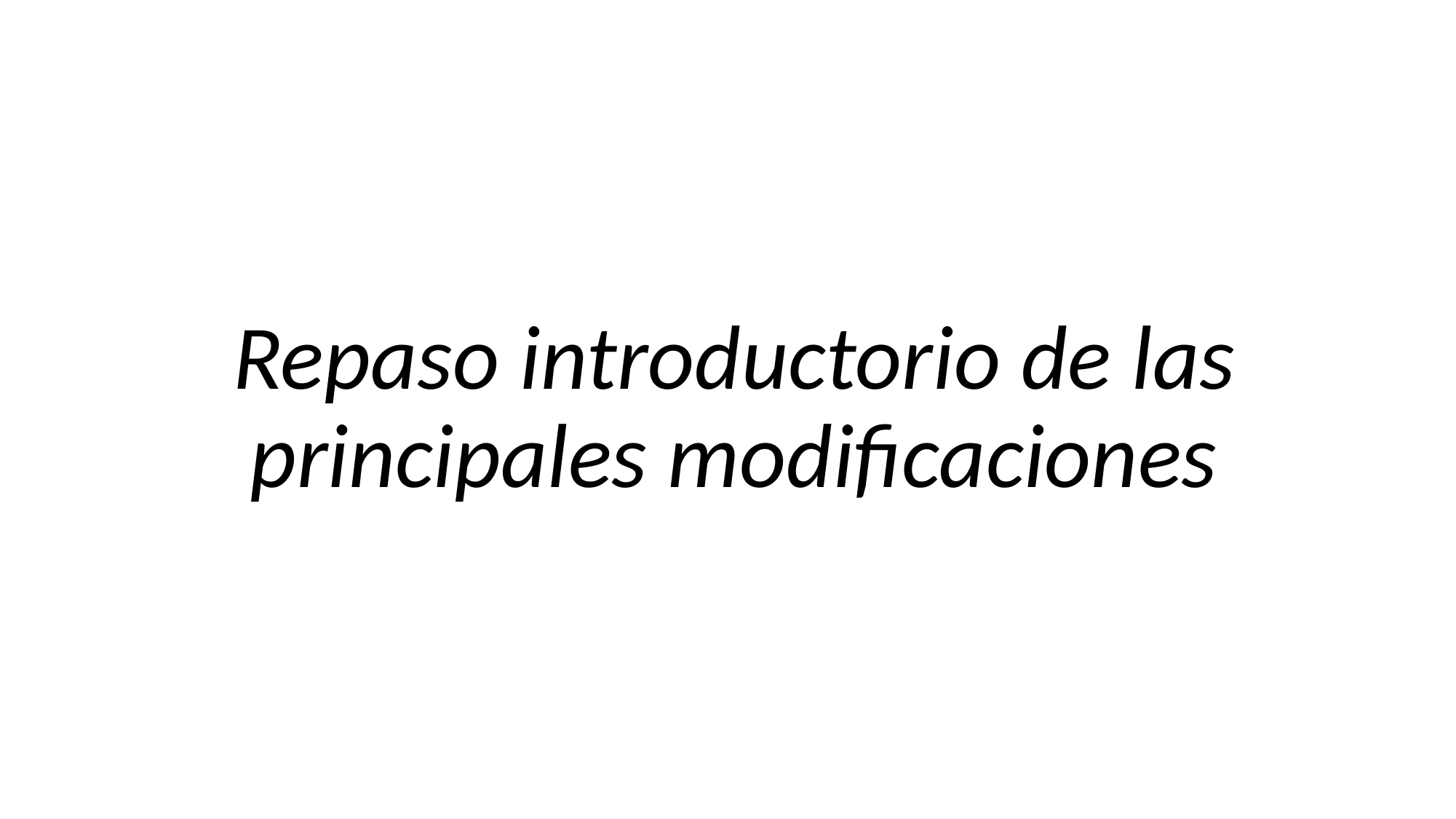

# Repaso introductorio de las principales modificaciones